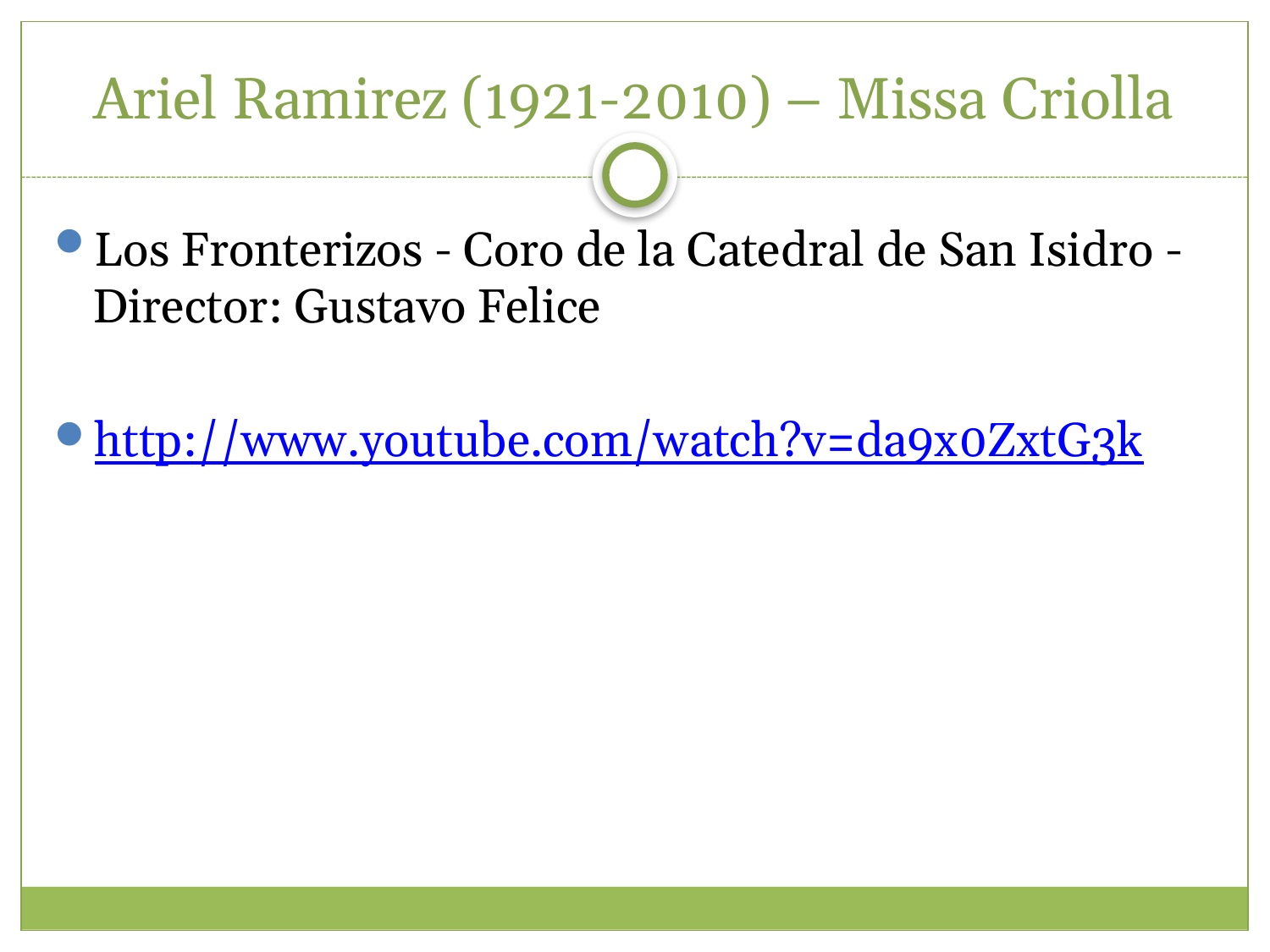

# Ariel Ramirez (1921-2010) – Missa Criolla
Los Fronterizos - Coro de la Catedral de San Isidro - Director: Gustavo Felice

http://www.youtube.com/watch?v=da9x0ZxtG3k